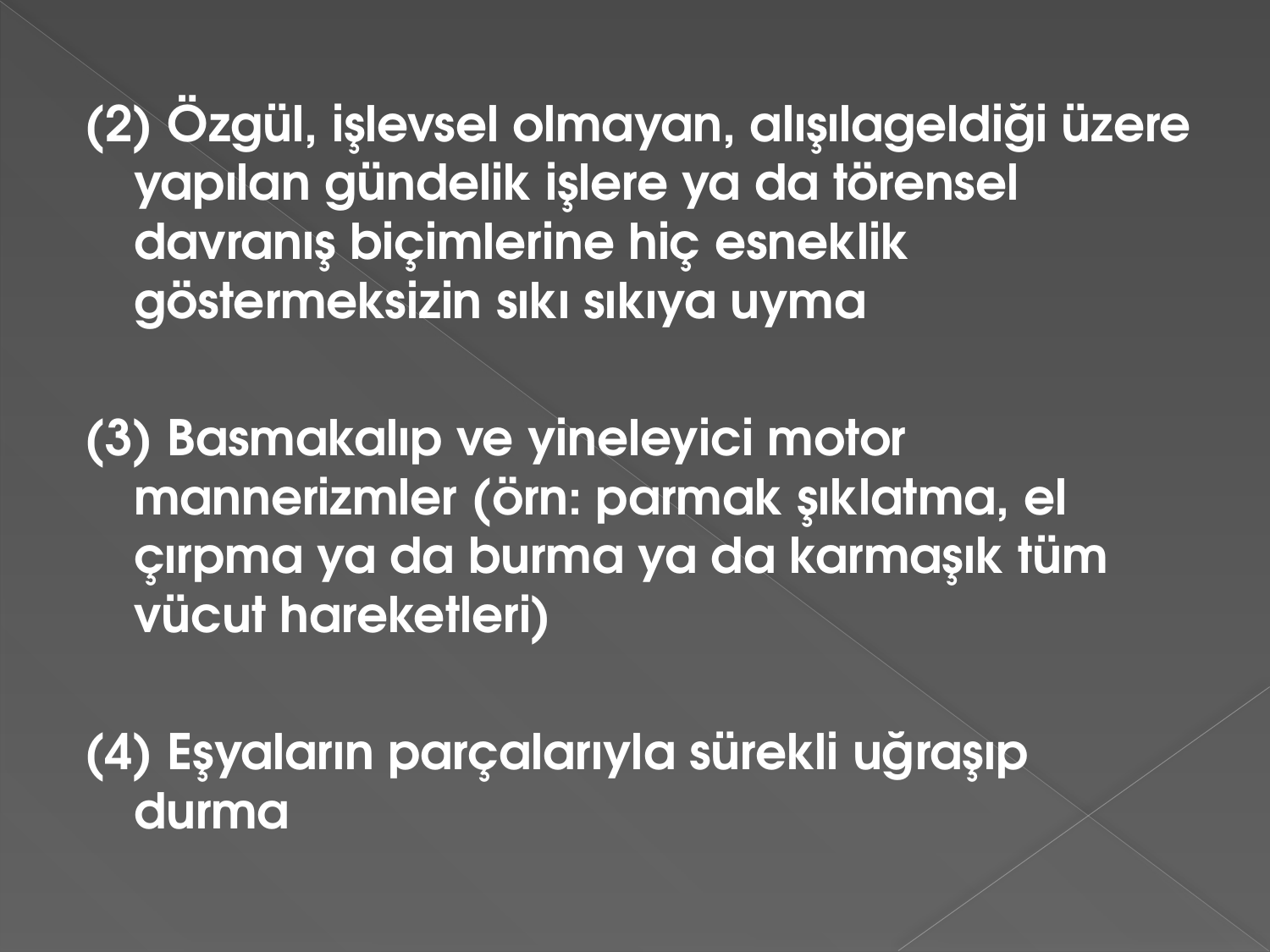

#
(2) Özgül, işlevsel olmayan, alışılageldiği üzere yapılan gündelik işlere ya da törensel davranış biçimlerine hiç esneklik göstermeksizin sıkı sıkıya uyma

(3) Basmakalıp ve yineleyici motor mannerizmler (örn: parmak şıklatma, el çırpma ya da burma ya da karmaşık tüm vücut hareketleri)

(4) Eşyaların parçalarıyla sürekli uğraşıp durma